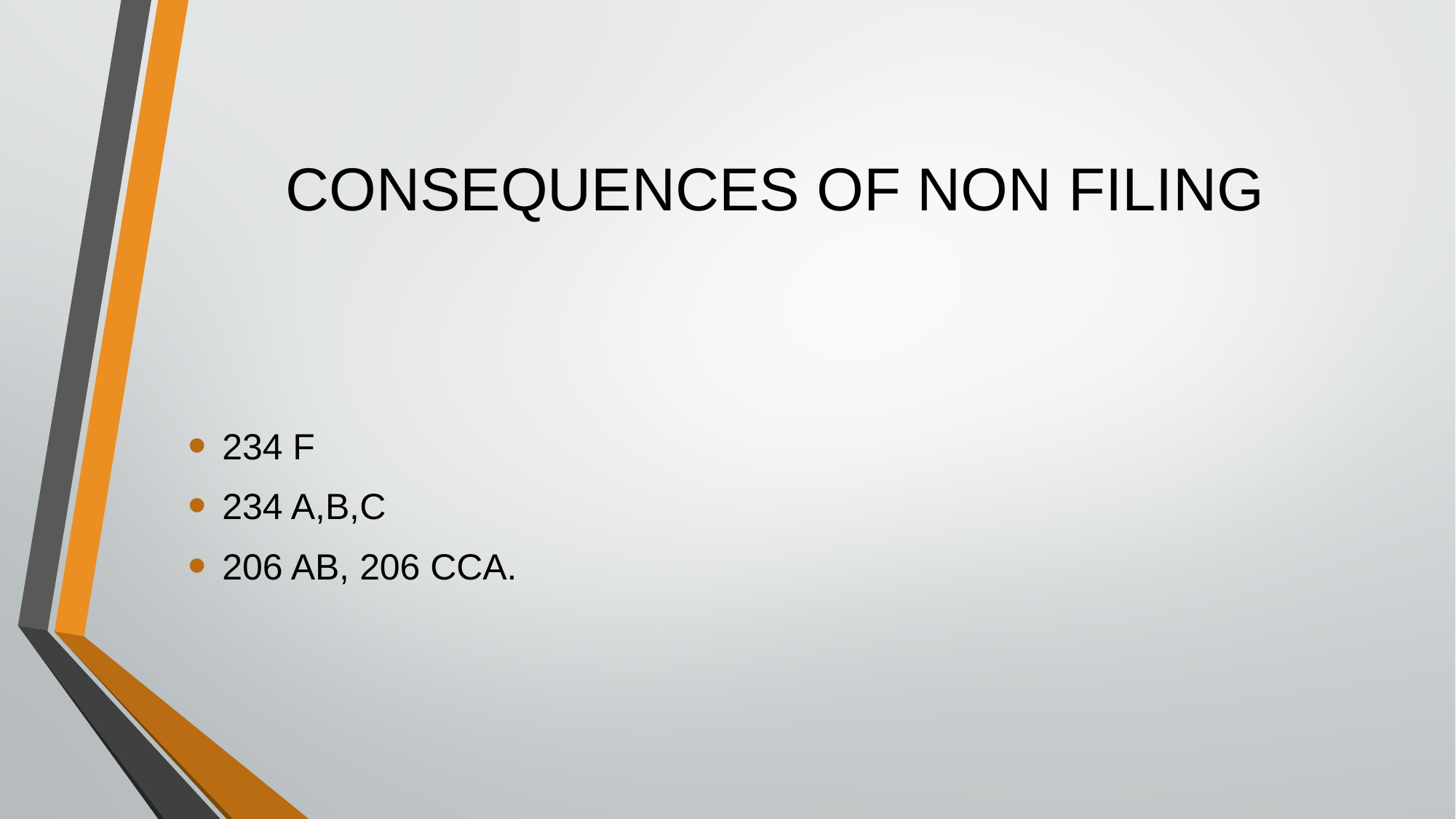

# CONSEQUENCES OF NON FILING
234 F
234 A,B,C
206 AB, 206 CCA.